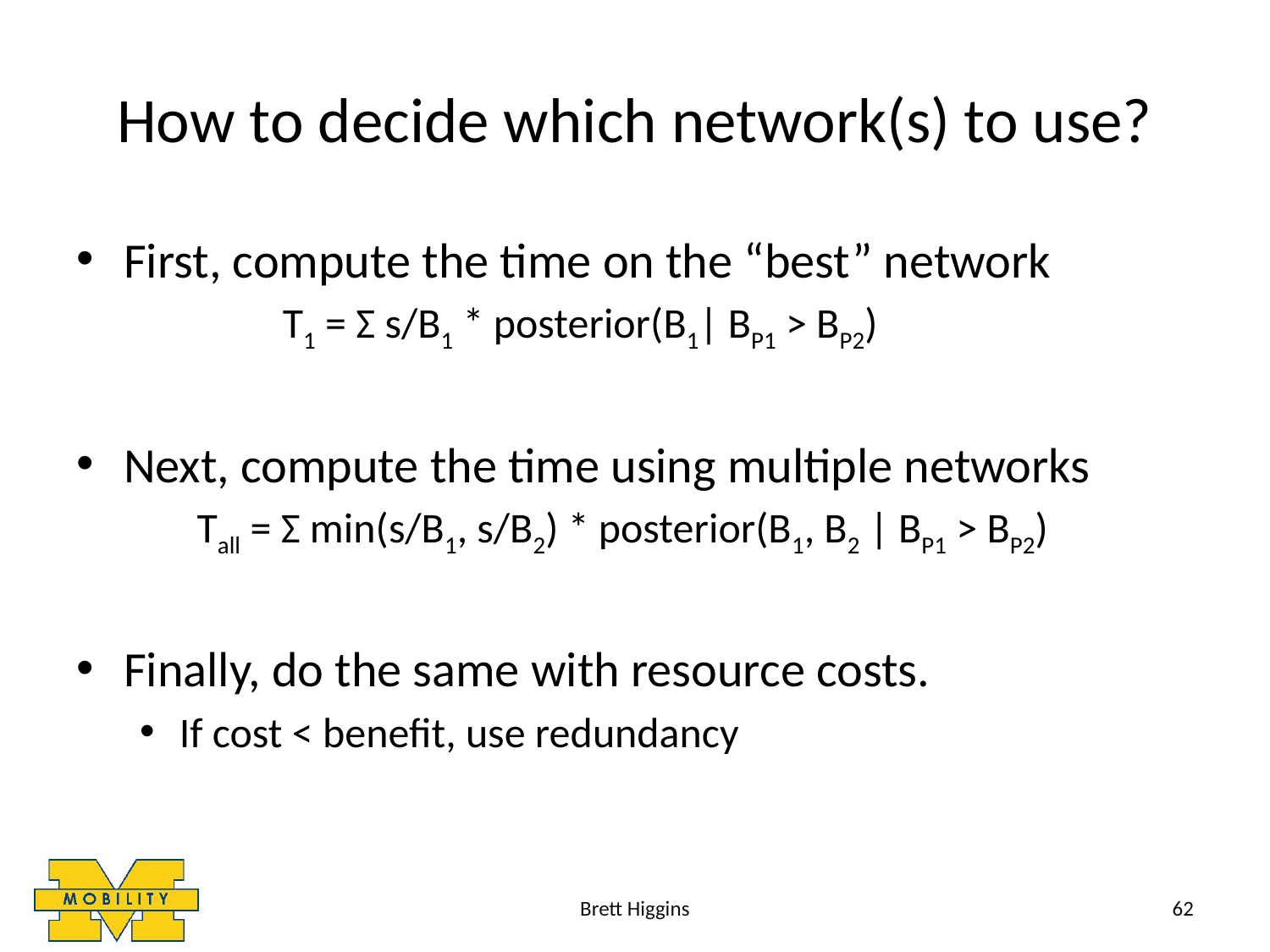

# How to decide which network(s) to use?
First, compute the time on the “best” network
               T1 = Σ s/B1 * posterior(B1| BP1 > BP2)

Next, compute the time using multiple networks
      Tall = Σ min(s/B1, s/B2) * posterior(B1, B2 | BP1 > BP2)

Finally, do the same with resource costs.
If cost < benefit, use redundancy
Brett Higgins
62